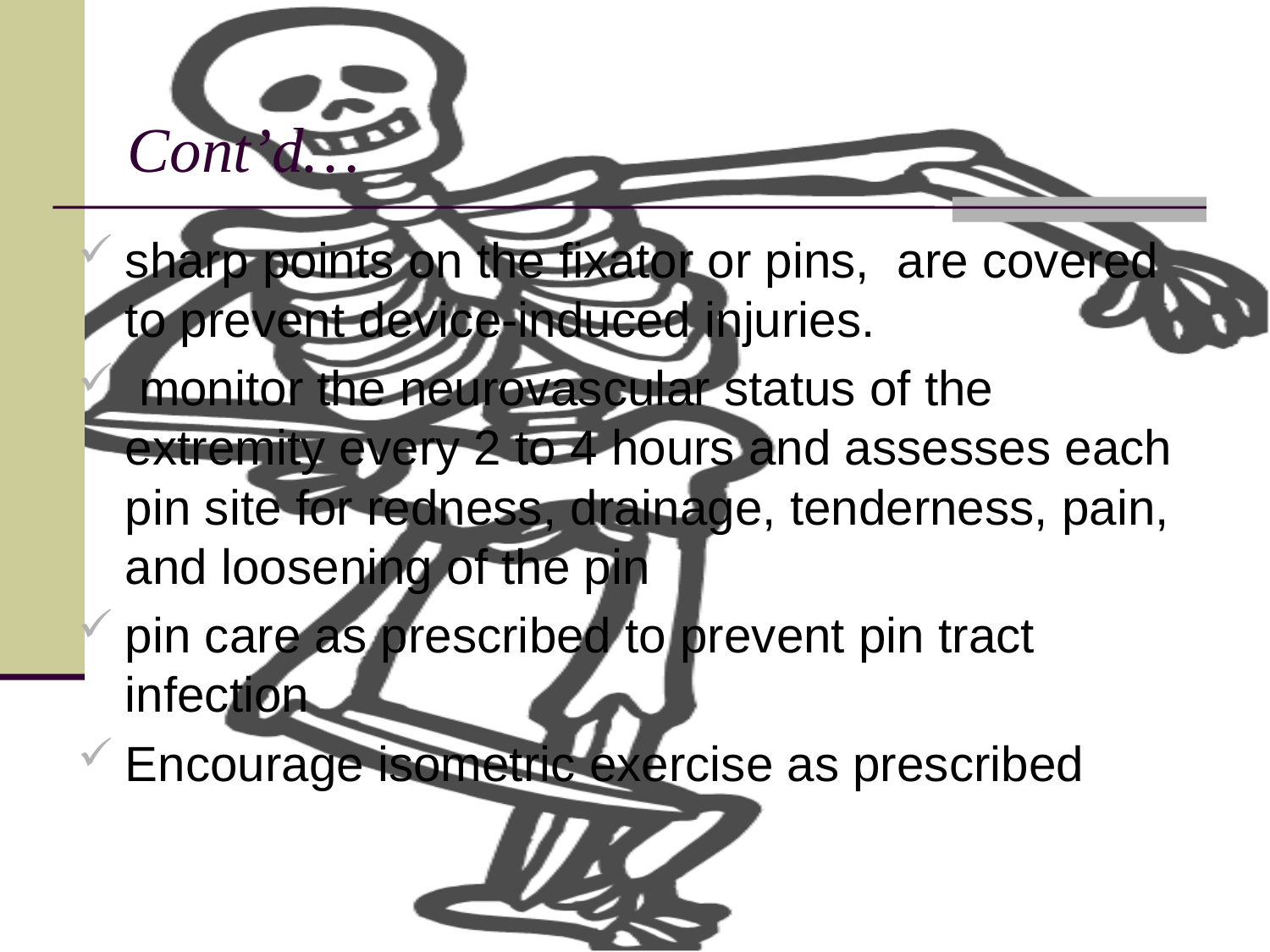

# Cont’d…
sharp points on the ﬁxator or pins,  are covered to prevent device-induced injuries.
 monitor the neurovascular status of the extremity every 2 to 4 hours and assesses each pin site for redness, drainage, tenderness, pain, and loosening of the pin
pin care as prescribed to prevent pin tract infection
Encourage isometric exercise as prescribed